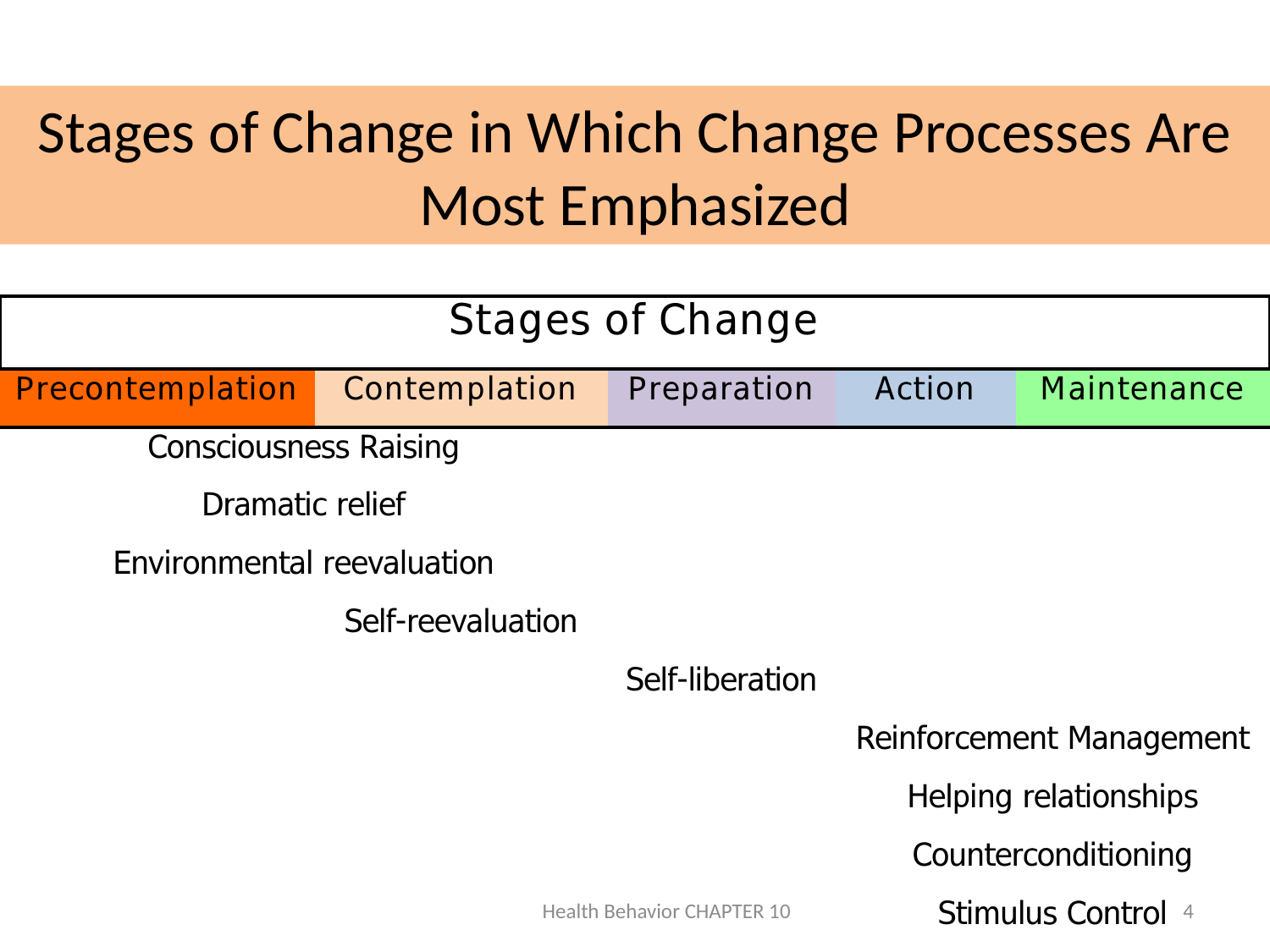

# Stages of Change in Which Change Processes Are Most Emphasized
| Stages of Change |  |  |  |  |
| --- | --- | --- | --- | --- |
| Precontemplation | Contemplation | Preparation | Action | Maintenance |
| Consciousness Raising |  |  |  |  |
| Dramatic relief |  |  |  |  |
| Environmental reevaluation |  |  |  |  |
|  | Self-reevaluation |  |  |  |
|  |  | Self-liberation |  |  |
|  |  |  | Reinforcement Management |  |
|  |  |  | Helping relationships |  |
|  |  |  | Counterconditioning |  |
|  |  |  | Stimulus Control |  |
Health Behavior CHAPTER 10
4